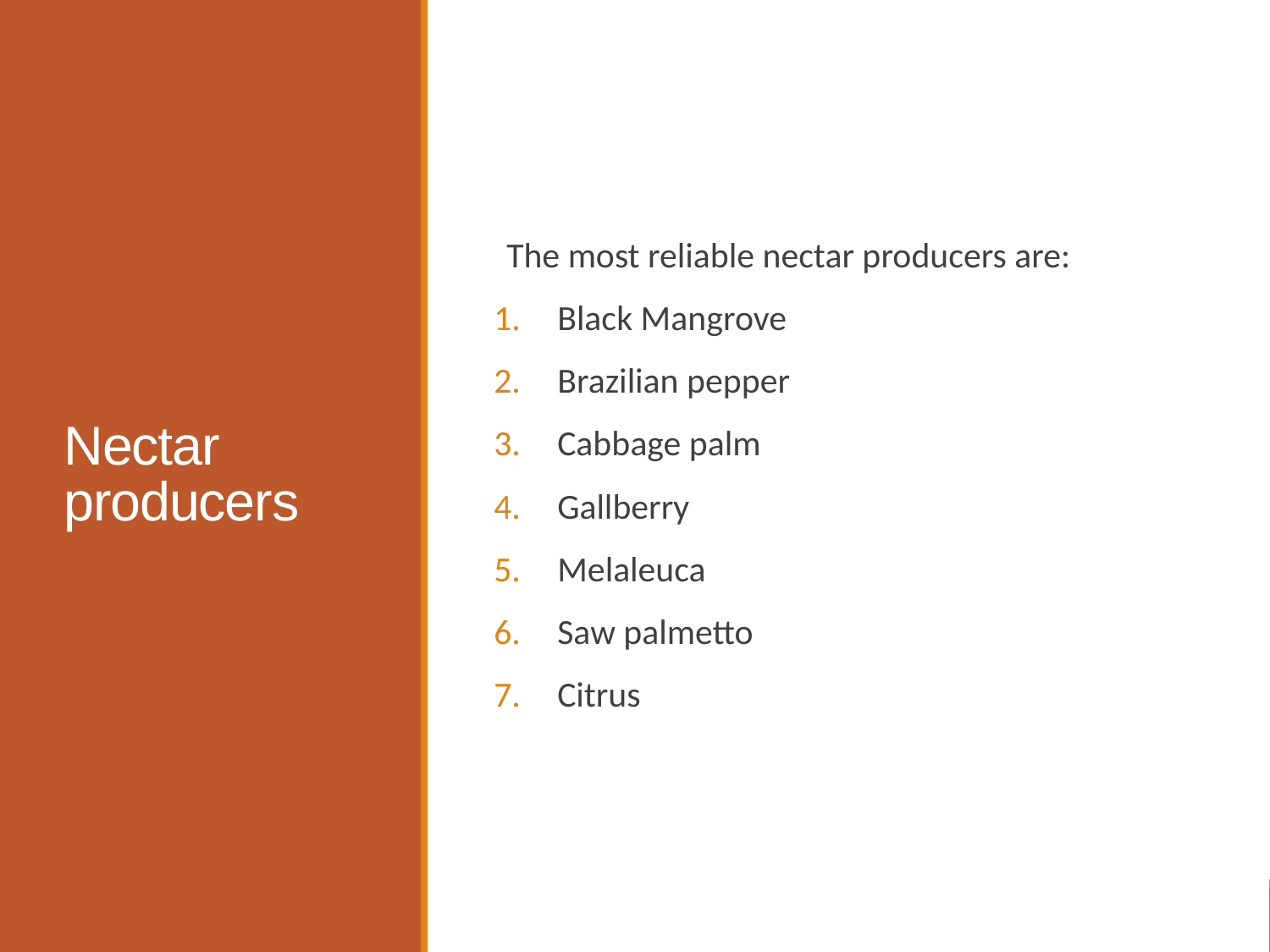

# Nectar producers
The most reliable nectar producers are:
Black Mangrove
Brazilian pepper
Cabbage palm
Gallberry
Melaleuca
Saw palmetto
Citrus